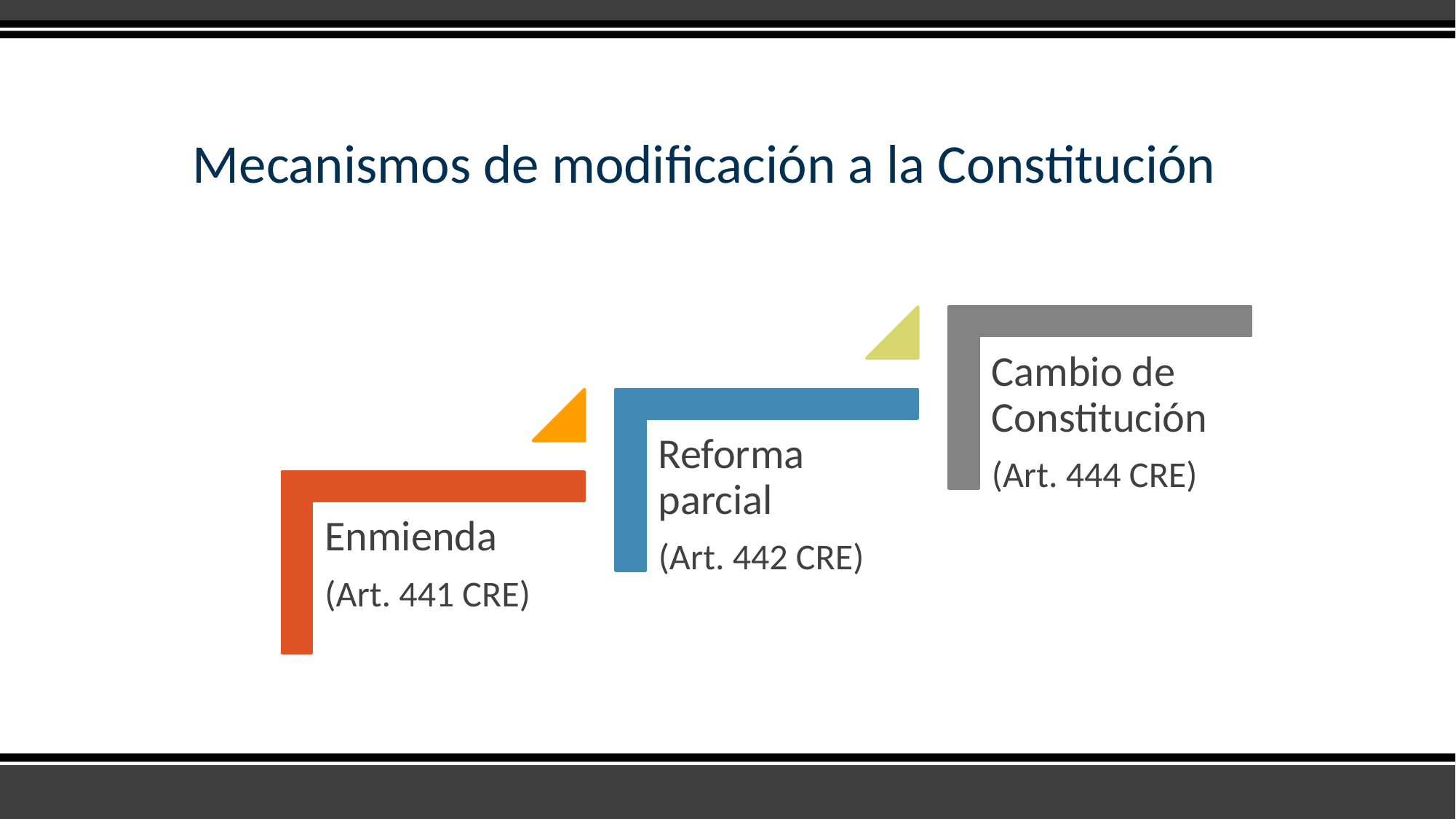

# Mecanismos de modificación a la Constitución
Enmienda
(Art. 441 CRE)
Reforma parcial
(Art. 442 CRE)
Cambio de Constitución
(Art. 444 CRE)